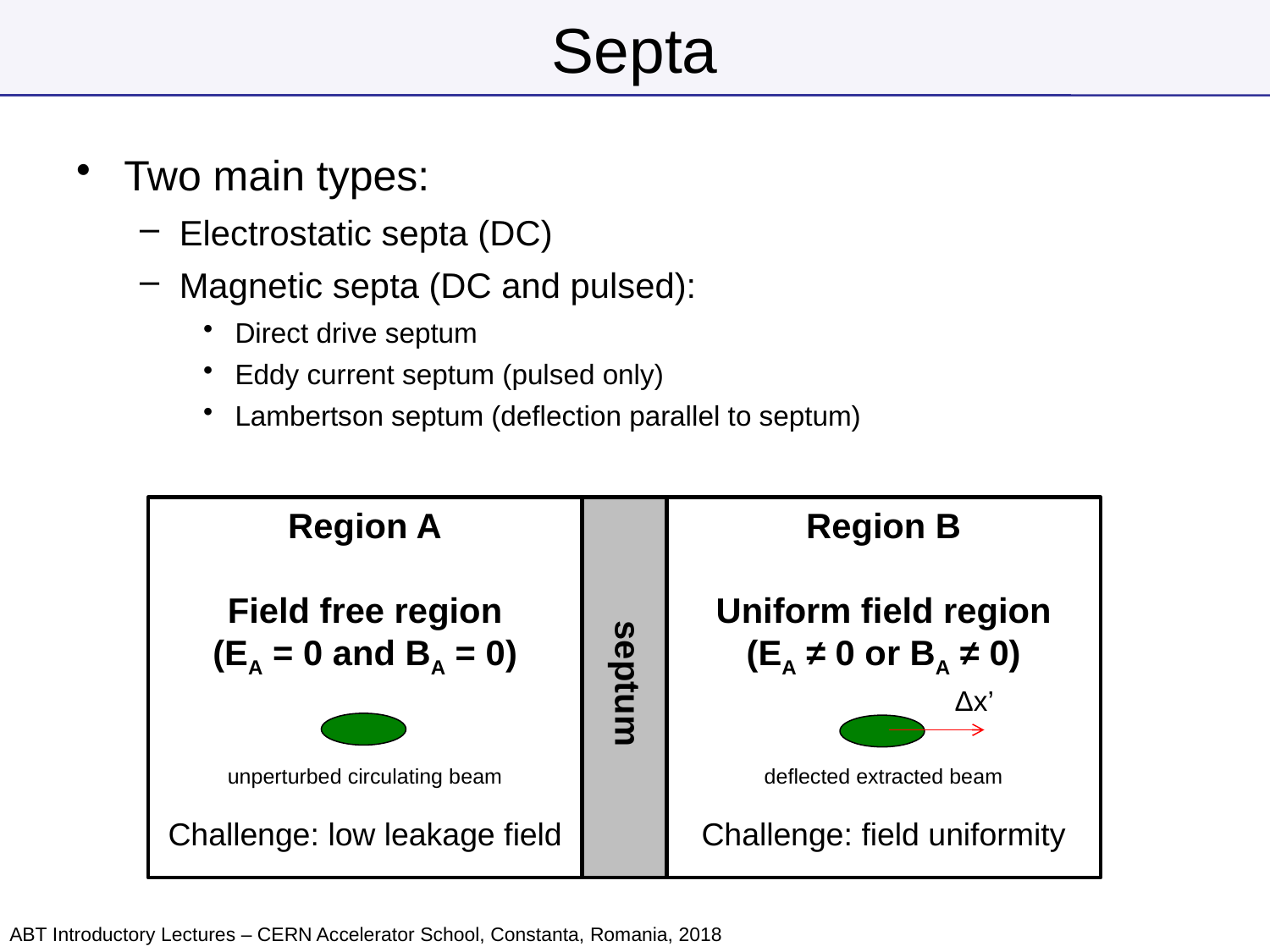

# Septa
Two main types:
Electrostatic septa (DC)
Magnetic septa (DC and pulsed):
Direct drive septum
Eddy current septum (pulsed only)
Lambertson septum (deflection parallel to septum)

Region A

Field free region
(EA = 0 and BA = 0)

unperturbed circulating beam

Challenge: low leakage field

Region B

Uniform field region
(EA ≠ 0 or BA ≠ 0)

deflected extracted beam

Challenge: field uniformity

septum
Δx’

ABT Introductory Lectures – CERN Accelerator School, Constanta, Romania, 2018